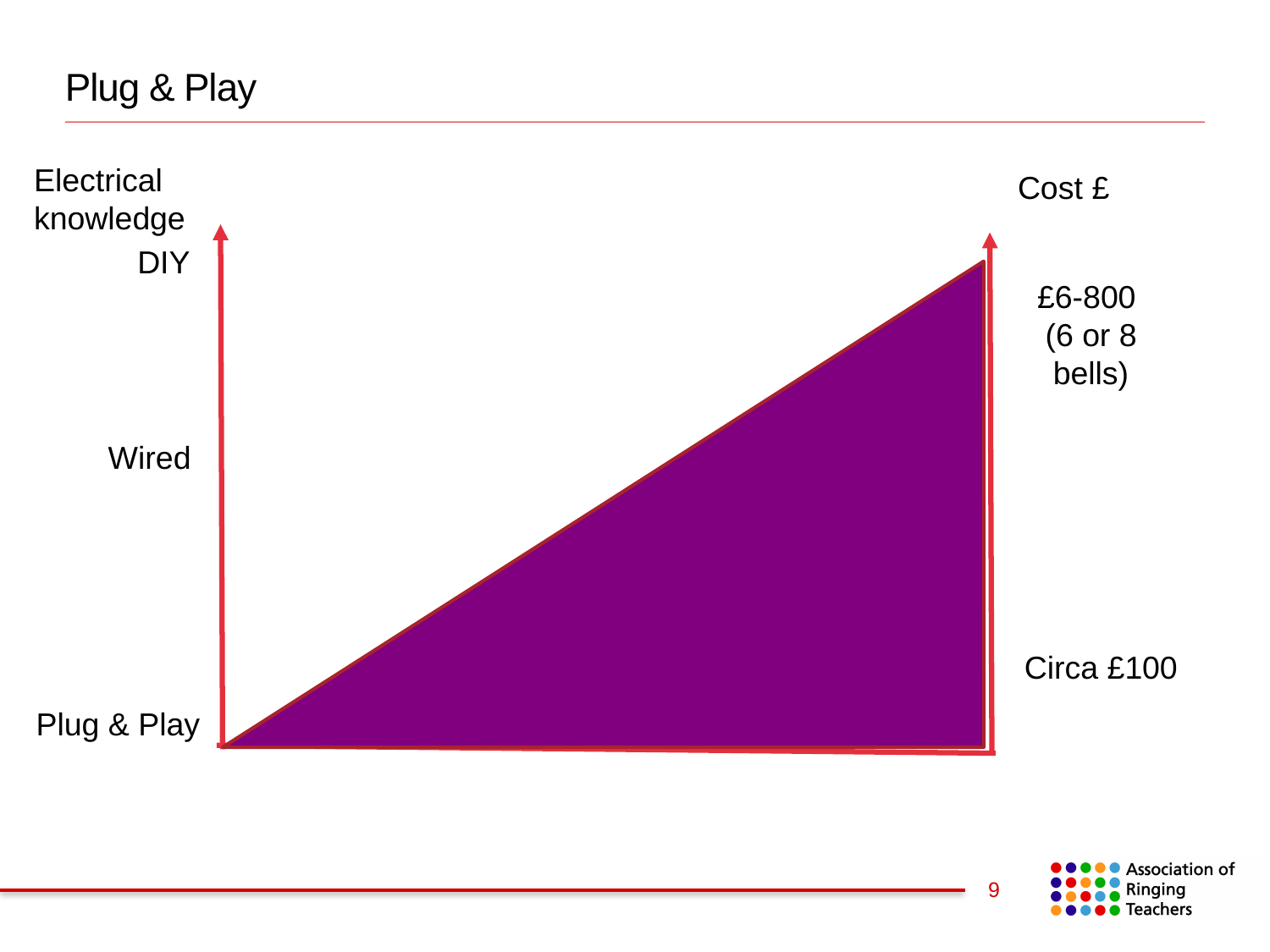

# Plug & Play

Electrical knowledge

Cost £
DIY
£6-800
(6 or 8 bells)
Wired
Circa £100
Plug & Play